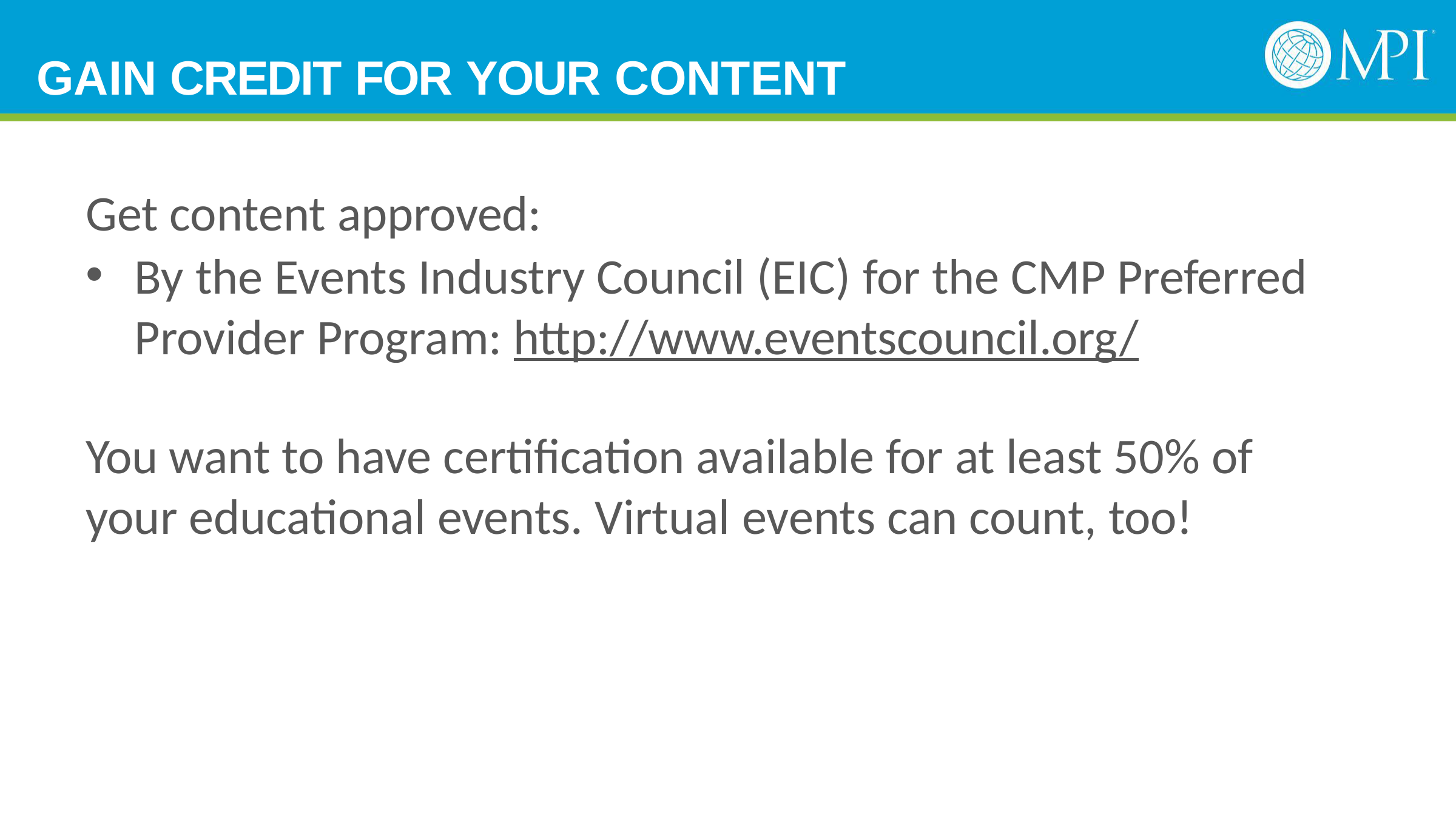

# GAIN CREDIT FOR YOUR CONTENT
Get content approved:
By the Events Industry Council (EIC) for the CMP Preferred Provider Program: http://www.eventscouncil.org/
You want to have certification available for at least 50% of your educational events. Virtual events can count, too!